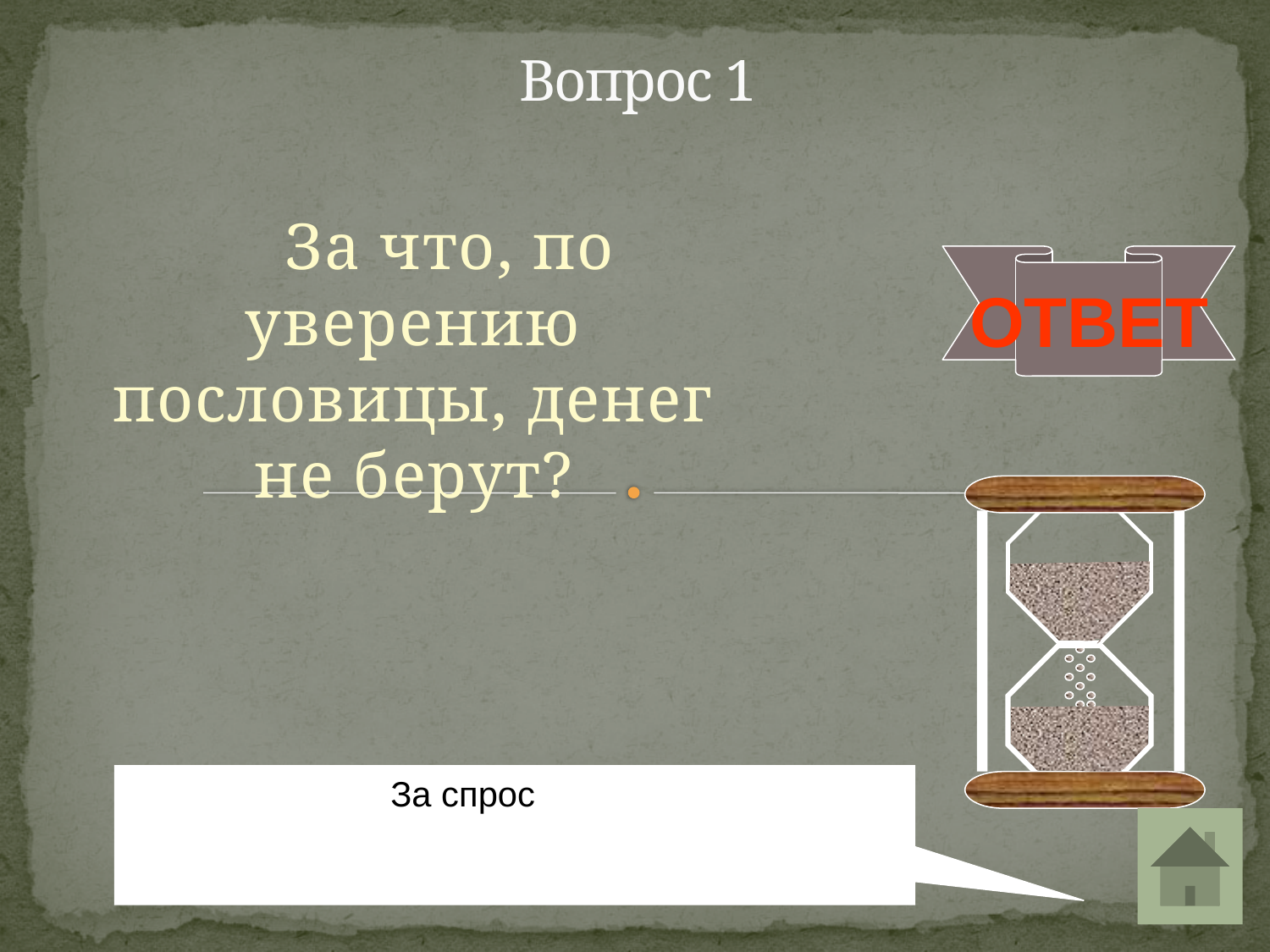

# Вопрос 1

    За что, по уверению пословицы, денег не берут?

ОТВЕТ

За спрос спрос